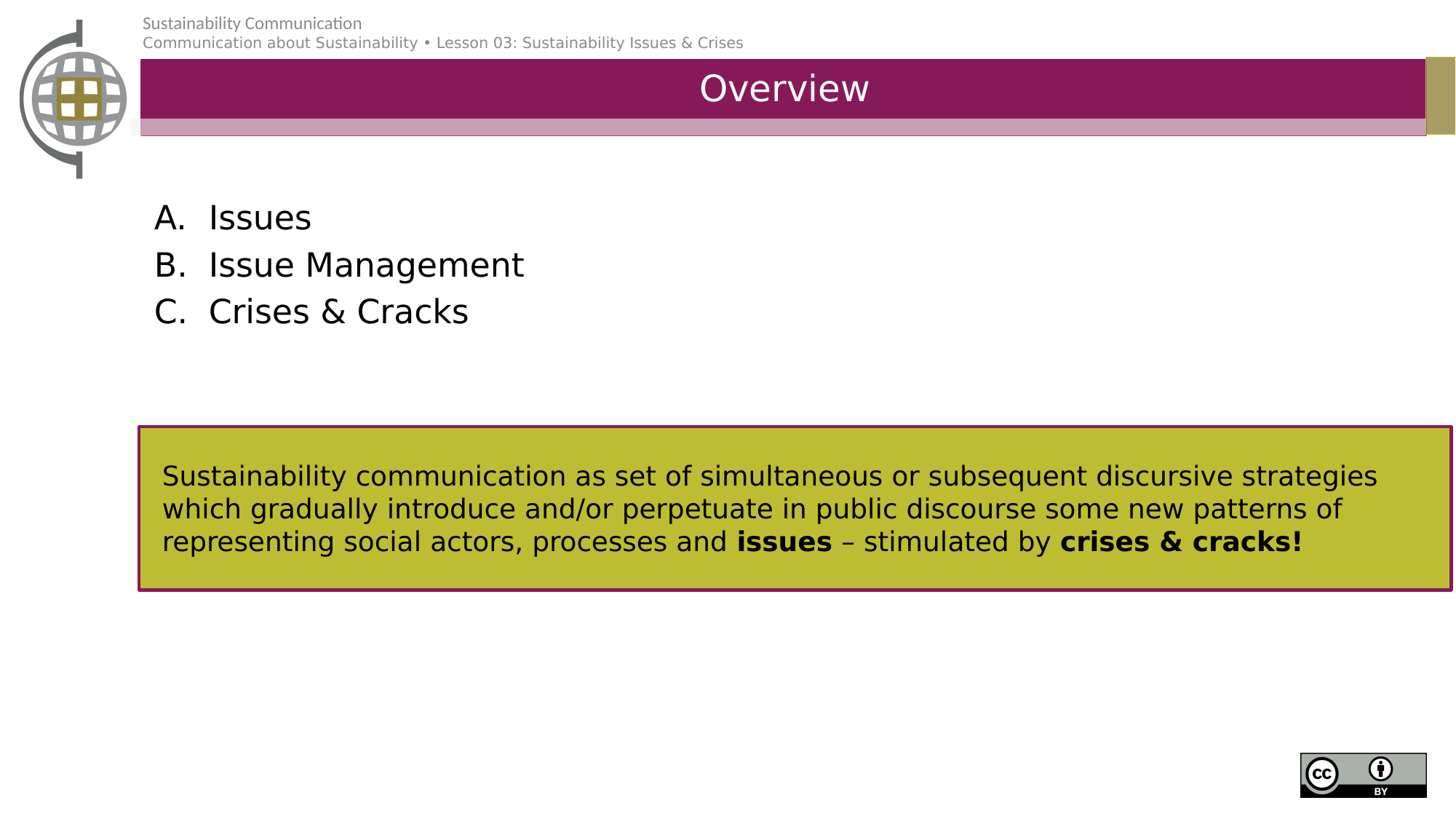

# Overview
Issues
Issue Management
Crises & Cracks

Sustainability communication as set of simultaneous or subsequent discursive strategies which gradually introduce and/or perpetuate in public discourse some new patterns of representing social actors, processes and issues – stimulated by crises & cracks!